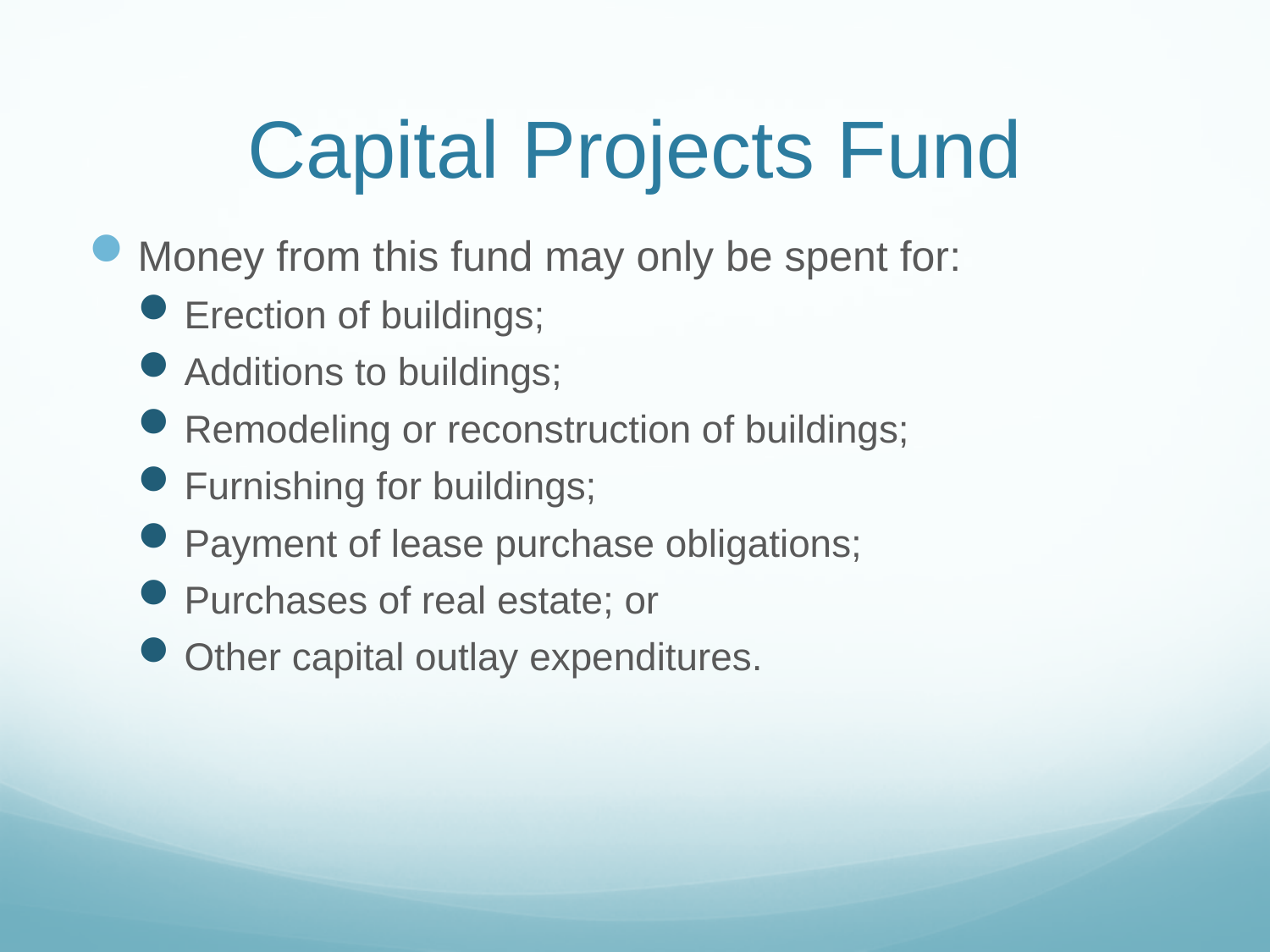

# Capital Projects Fund
Money from this fund may only be spent for:
Erection of buildings;
Additions to buildings;
Remodeling or reconstruction of buildings;
Furnishing for buildings;
Payment of lease purchase obligations;
Purchases of real estate; or
Other capital outlay expenditures.